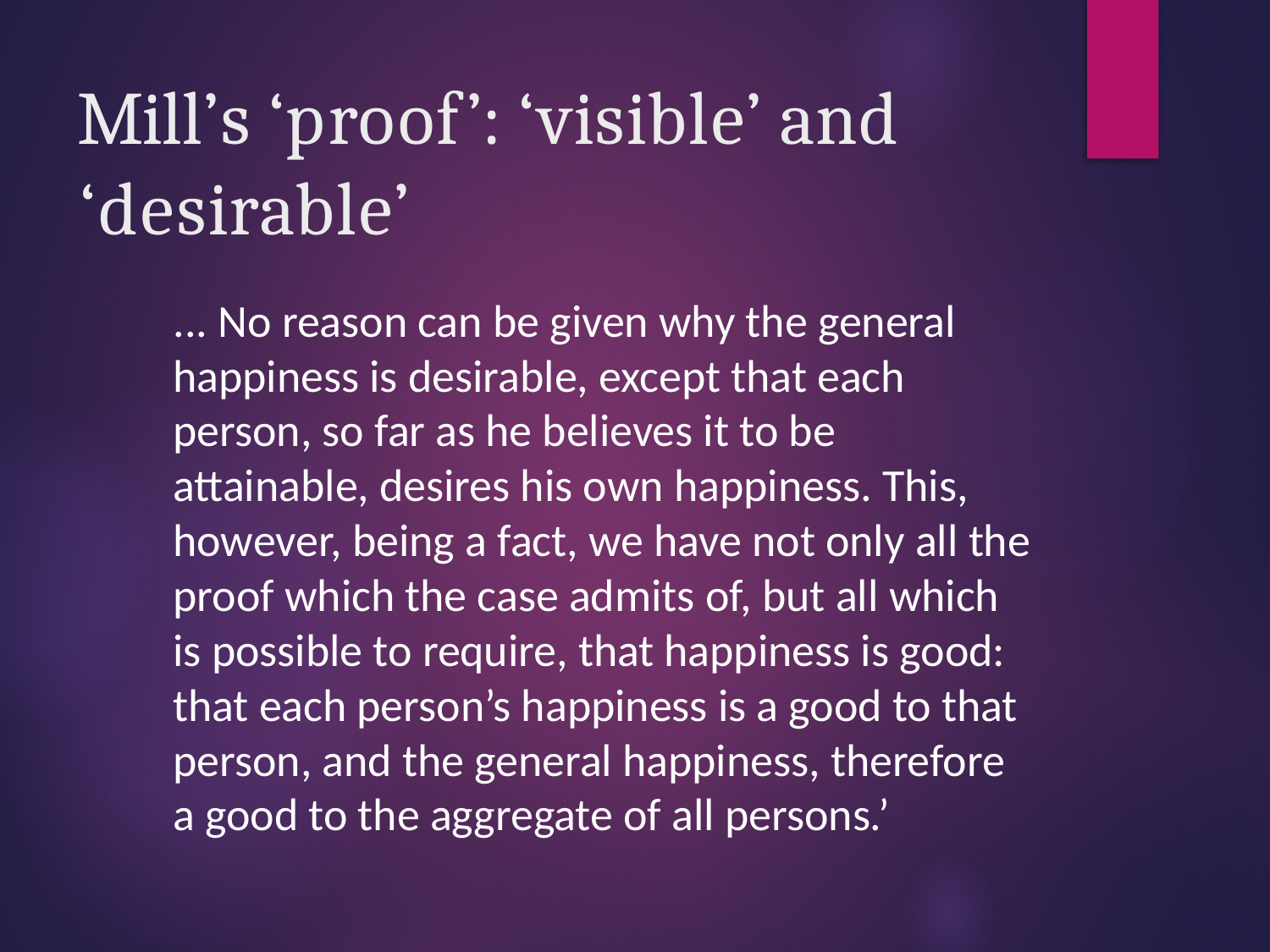

# Mill’s ‘proof’: ‘visible’ and ‘desirable’
	... No reason can be given why the general happiness is desirable, except that each person, so far as he believes it to be attainable, desires his own happiness. This, however, being a fact, we have not only all the proof which the case admits of, but all which is possible to require, that happiness is good: that each person’s happiness is a good to that person, and the general happiness, therefore a good to the aggregate of all persons.’